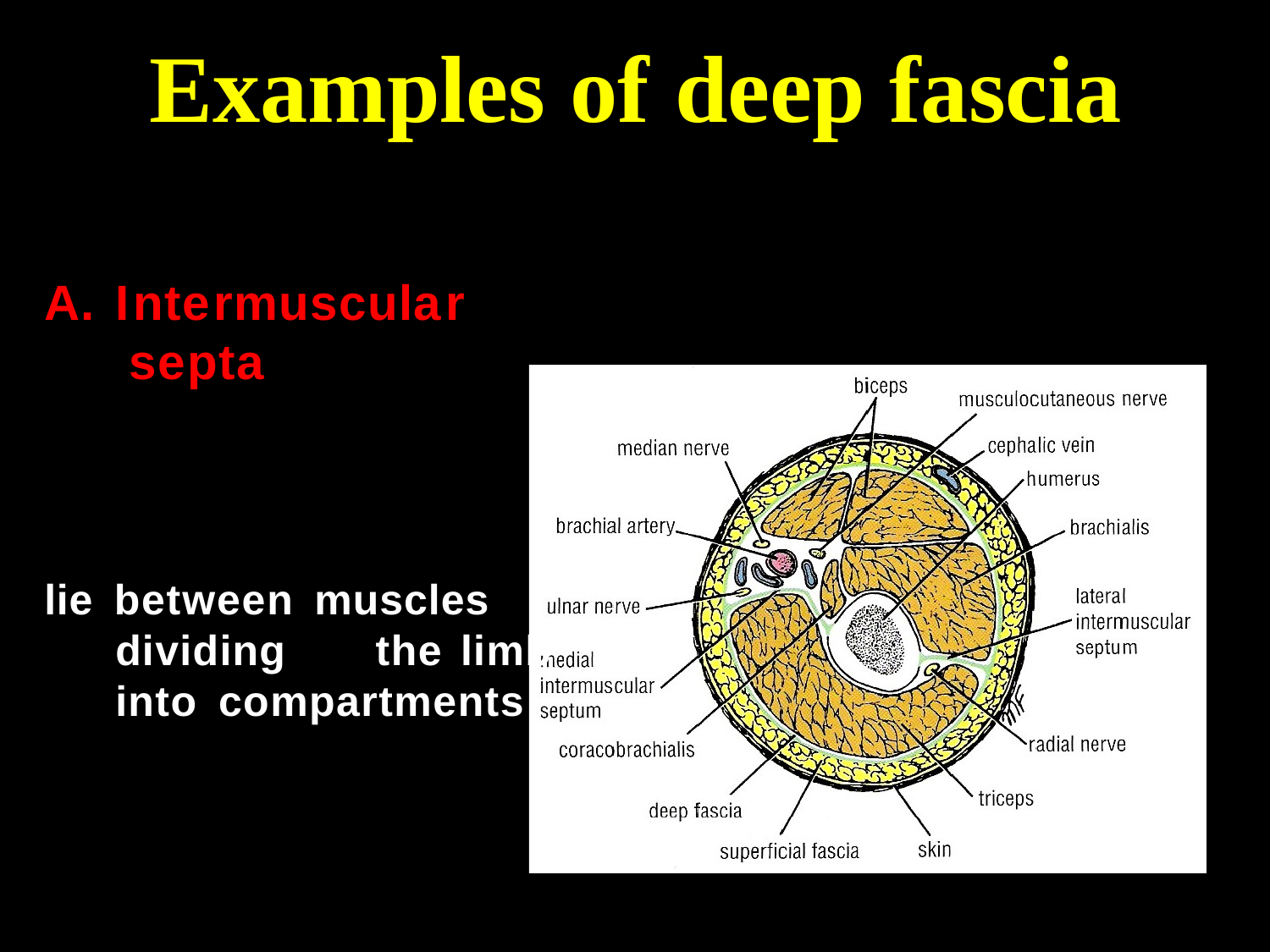

# Examples of	deep fascia
A.	Intermuscular  septa

lie	between	muscles
dividing	the	limb	into  compartments